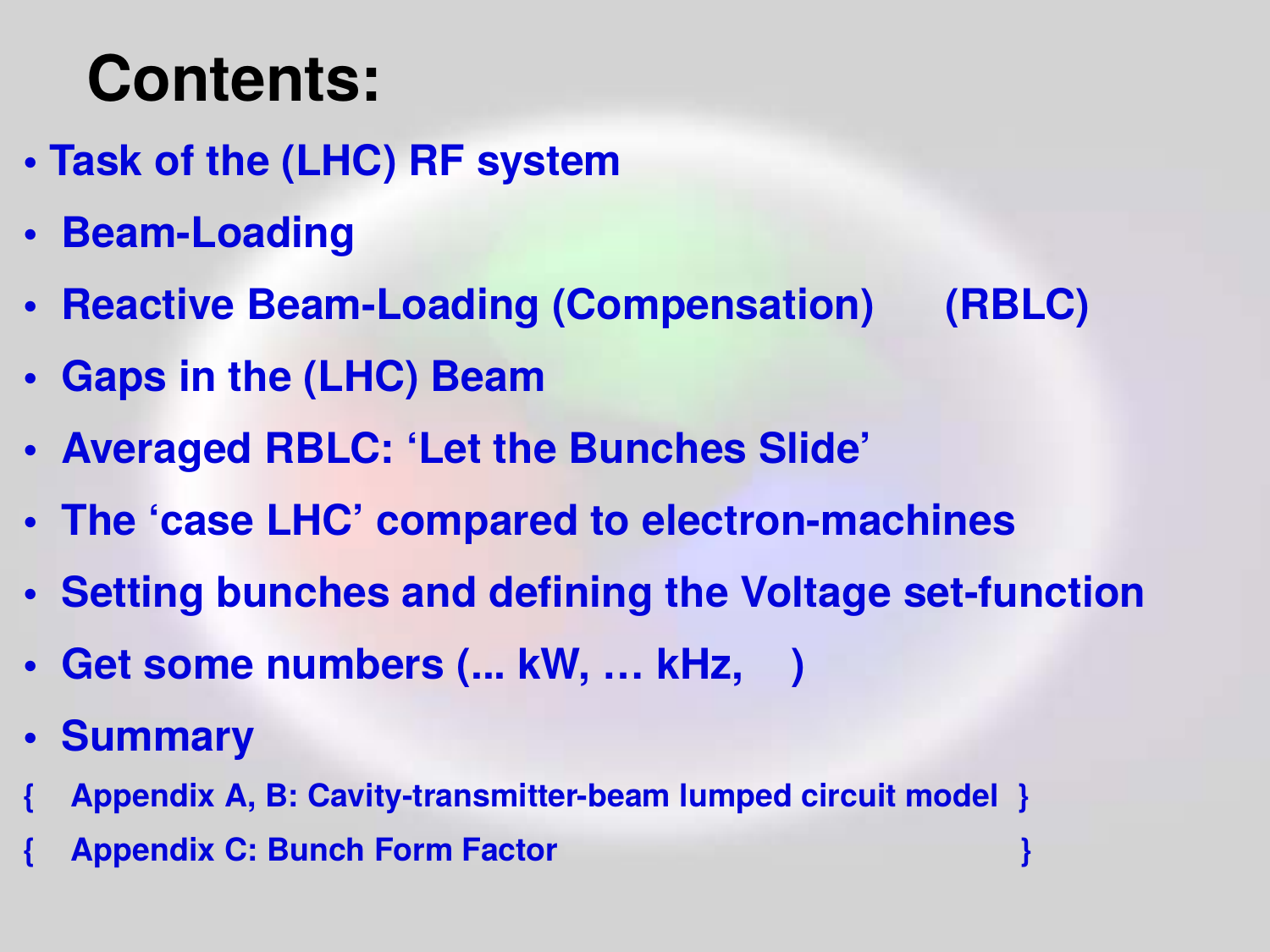

Contents:
• Task of the (LHC) RF system
•  Beam-Loading
•  Reactive Beam-Loading (Compensation)      (RBLC)
•  Gaps in the (LHC) Beam
•  Averaged RBLC: ‘Let the Bunches Slide’
•  The ‘case LHC’ compared to electron-machines
•  Setting bunches and defining the Voltage set-function
•  Get some numbers (... kW, … kHz,    )
•  Summary
{    Appendix A, B: Cavity-transmitter-beam lumped circuit model  }
{    Appendix C: Bunch Form Factor                                                    }